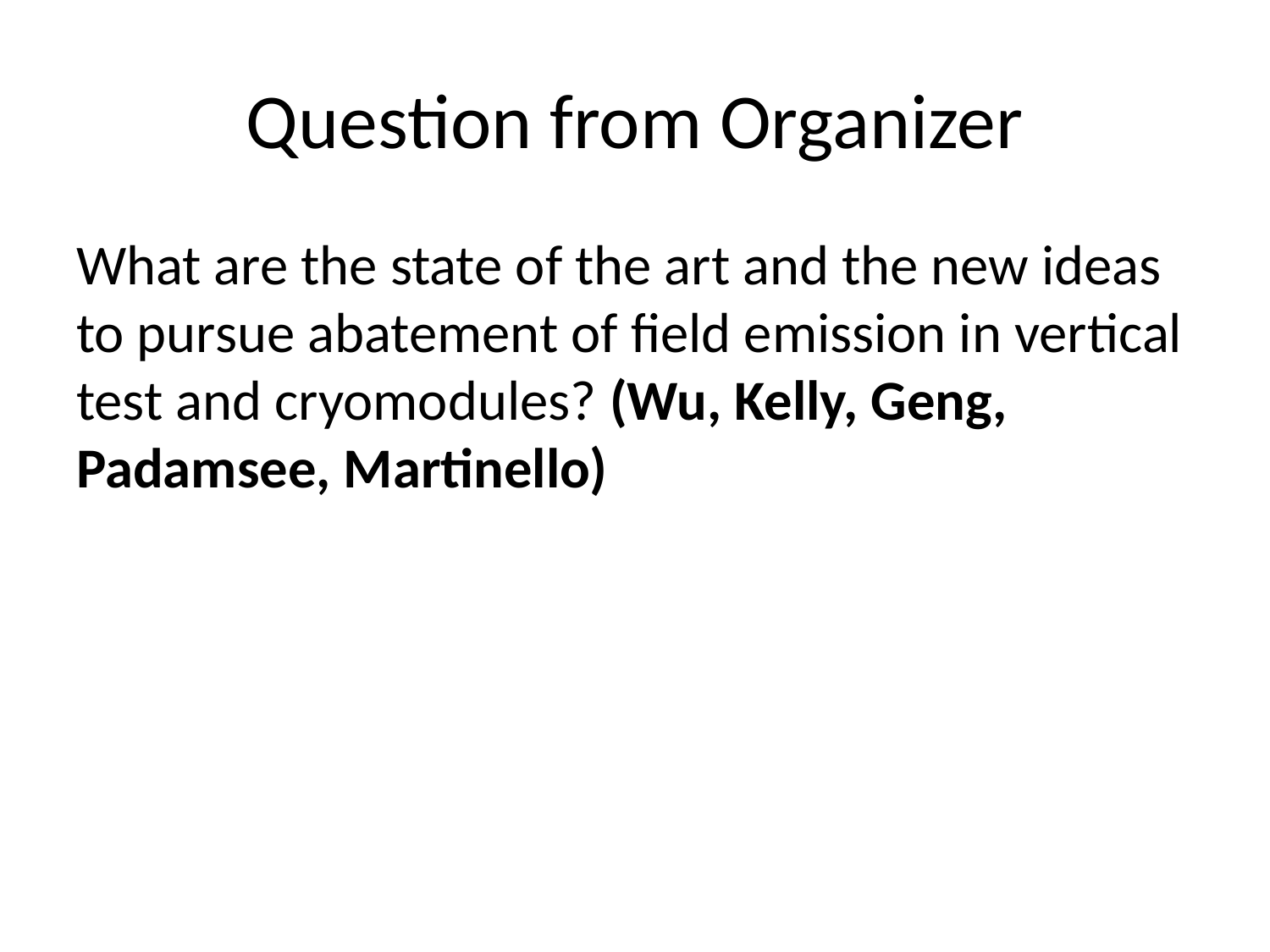

# Question from Organizer
What are the state of the art and the new ideas to pursue abatement of field emission in vertical test and cryomodules? (Wu, Kelly, Geng, Padamsee, Martinello)